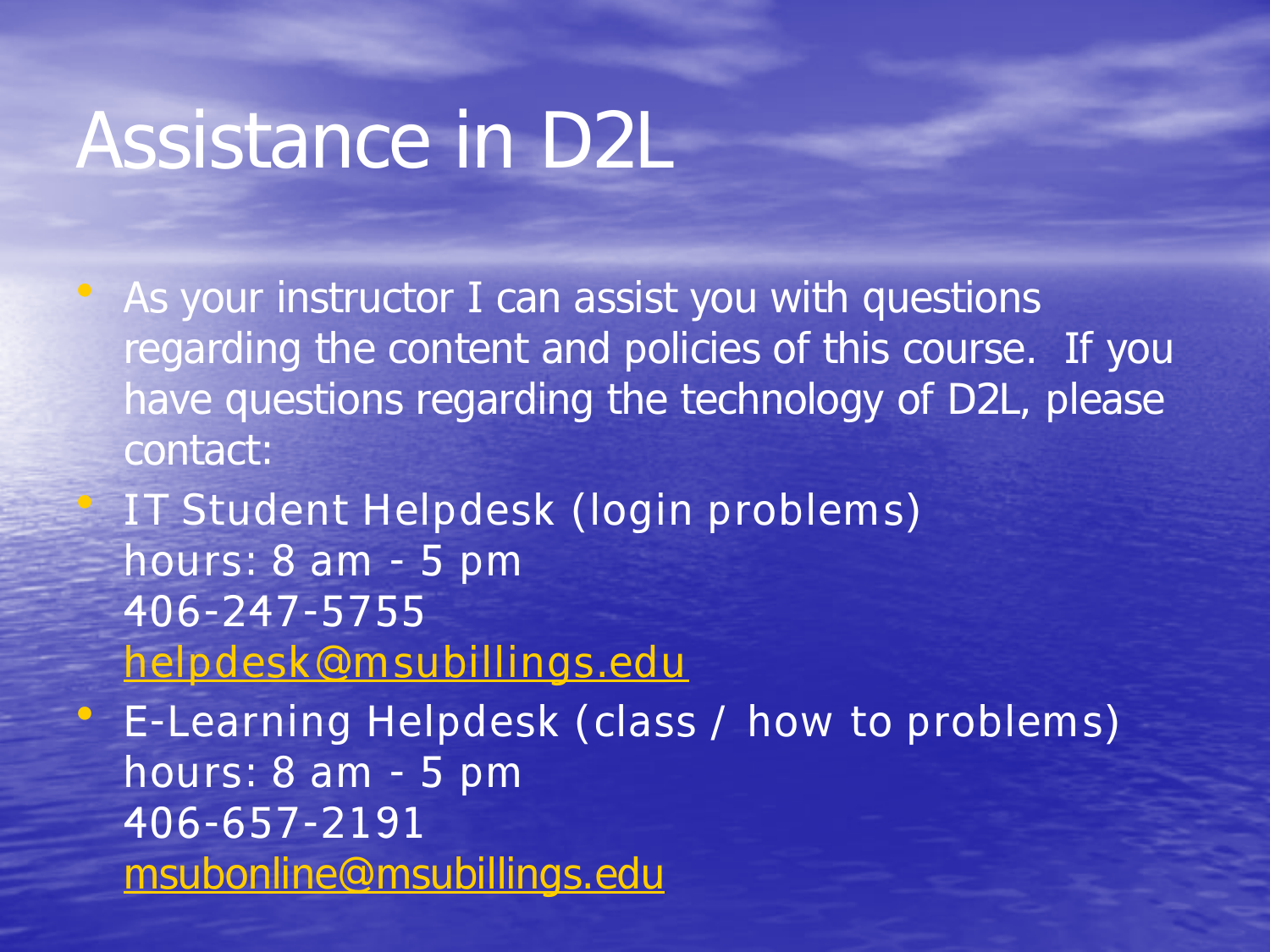

# Assistance in D2L
As your instructor I can assist you with questions regarding the content and policies of this course.  If you have questions regarding the technology of D2L, please contact:
IT Student Helpdesk (login problems)
hours: 8 am - 5 pm
406-247-5755
helpdesk@msubillings.edu
E-Learning Helpdesk (class / how to problems)
hours: 8 am - 5 pm
406-657-2191
msubonline@msubillings.edu